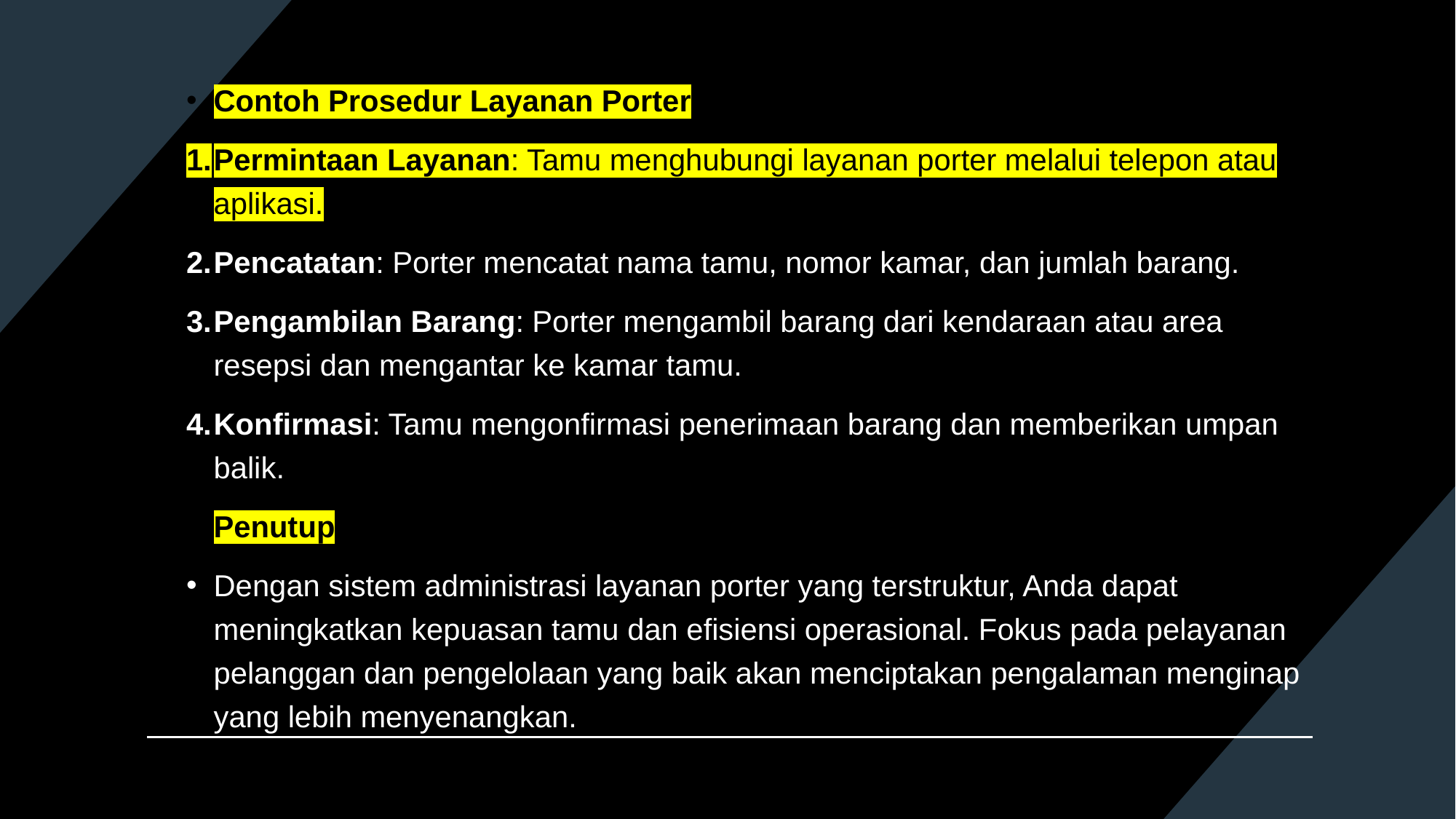

Contoh Prosedur Layanan Porter
Permintaan Layanan: Tamu menghubungi layanan porter melalui telepon atau aplikasi.
Pencatatan: Porter mencatat nama tamu, nomor kamar, dan jumlah barang.
Pengambilan Barang: Porter mengambil barang dari kendaraan atau area resepsi dan mengantar ke kamar tamu.
Konfirmasi: Tamu mengonfirmasi penerimaan barang dan memberikan umpan balik.
Penutup
Dengan sistem administrasi layanan porter yang terstruktur, Anda dapat meningkatkan kepuasan tamu dan efisiensi operasional. Fokus pada pelayanan pelanggan dan pengelolaan yang baik akan menciptakan pengalaman menginap yang lebih menyenangkan.

#